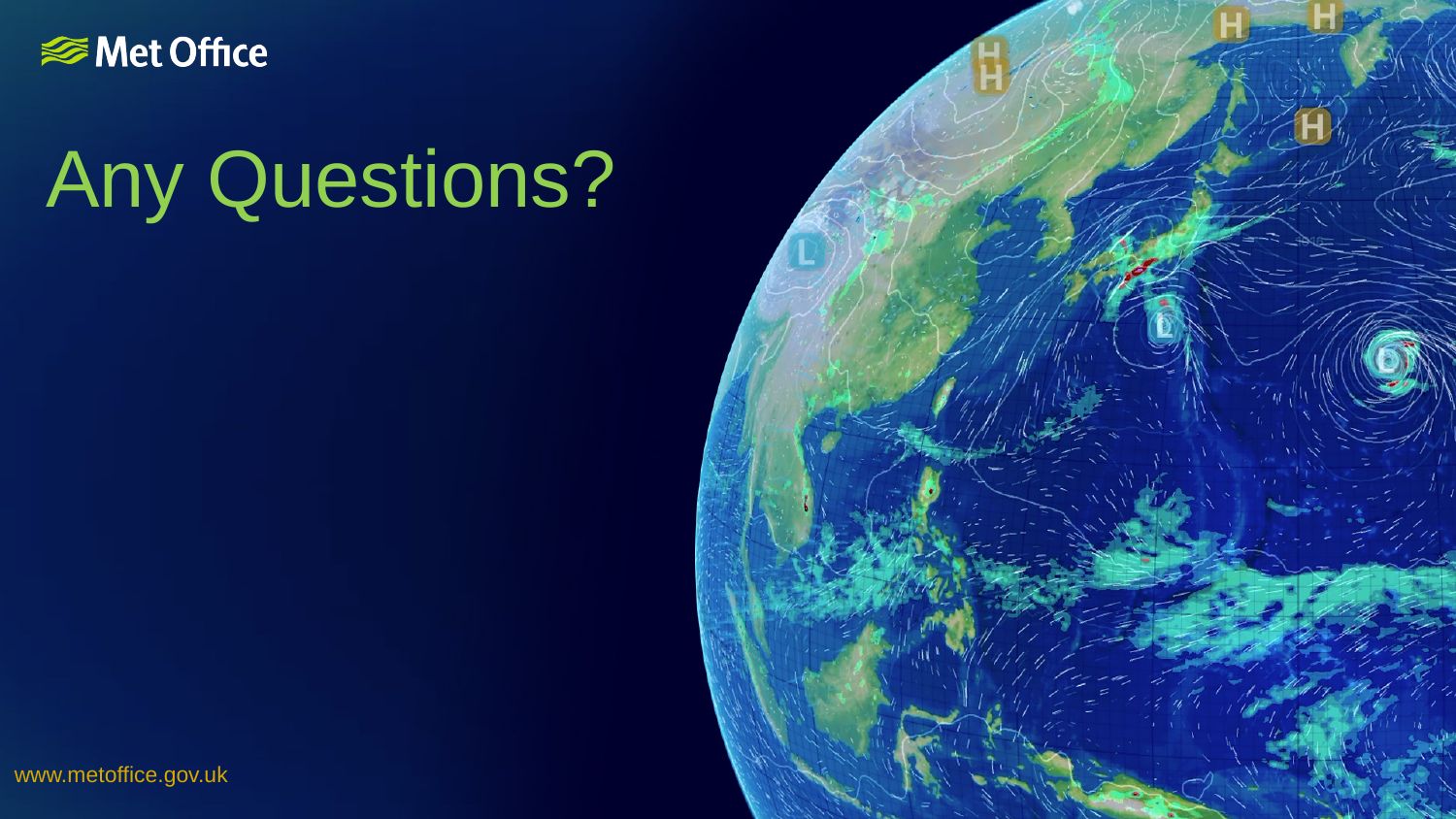

# Any Questions?
www.metoffice.gov.uk																									                       © Crown Copyright 2018, Met Office